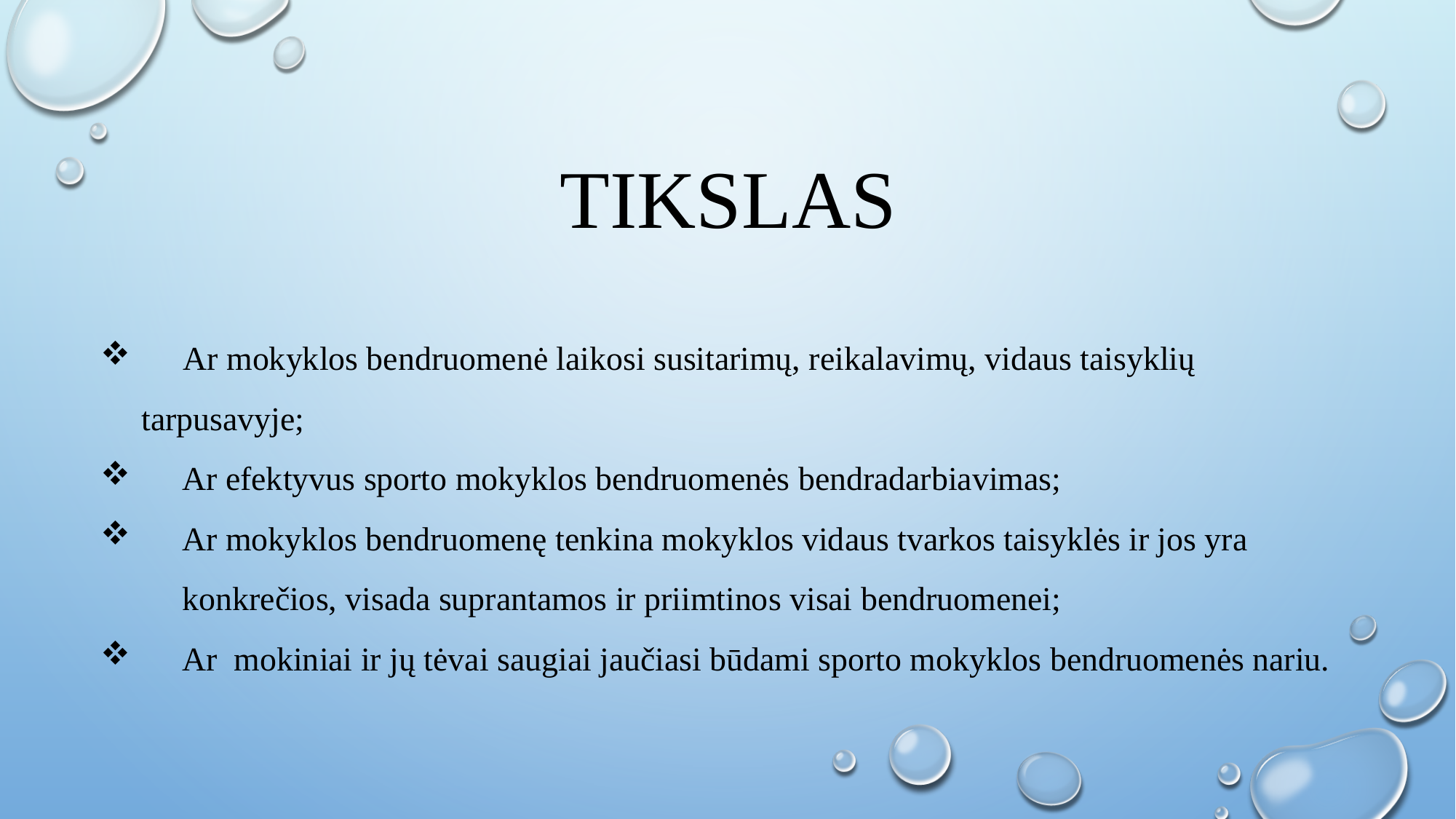

TIKSLAS

     Ar mokyklos bendruomenė laikosi susitarimų, reikalavimų, vidaus taisyklių tarpusavyje;
Ar efektyvus sporto mokyklos bendruomenės bendradarbiavimas;
Ar mokyklos bendruomenę tenkina mokyklos vidaus tvarkos taisyklės ir jos yra konkrečios, visada suprantamos ir priimtinos visai bendruomenei;
Ar  mokiniai ir jų tėvai saugiai jaučiasi būdami sporto mokyklos bendruomenės nariu.